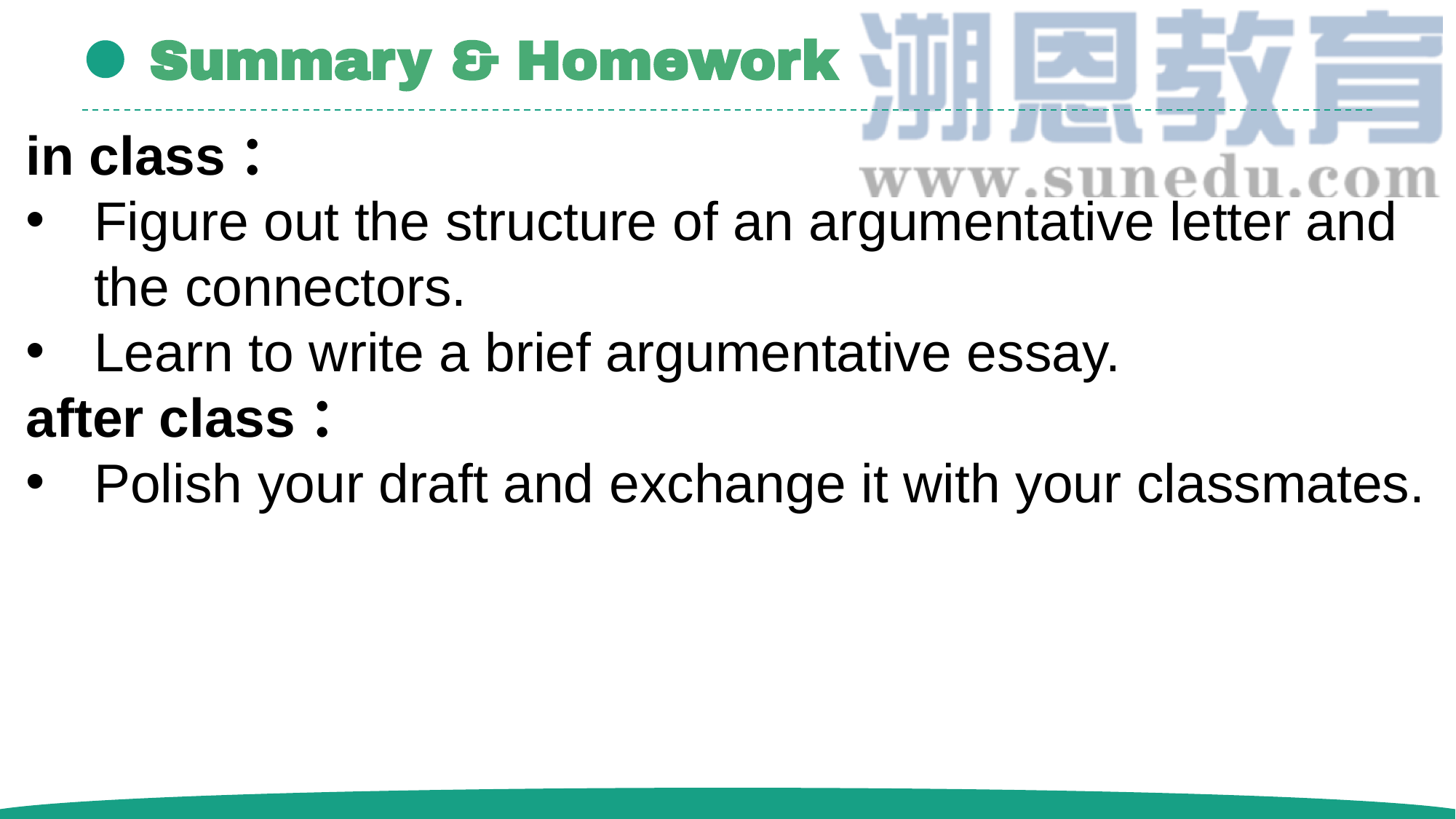

Summary & Homework

in class：
Figure out the structure of an argumentative letter and the connectors.
Learn to write a brief argumentative essay.
after class：
Polish your draft and exchange it with your classmates.